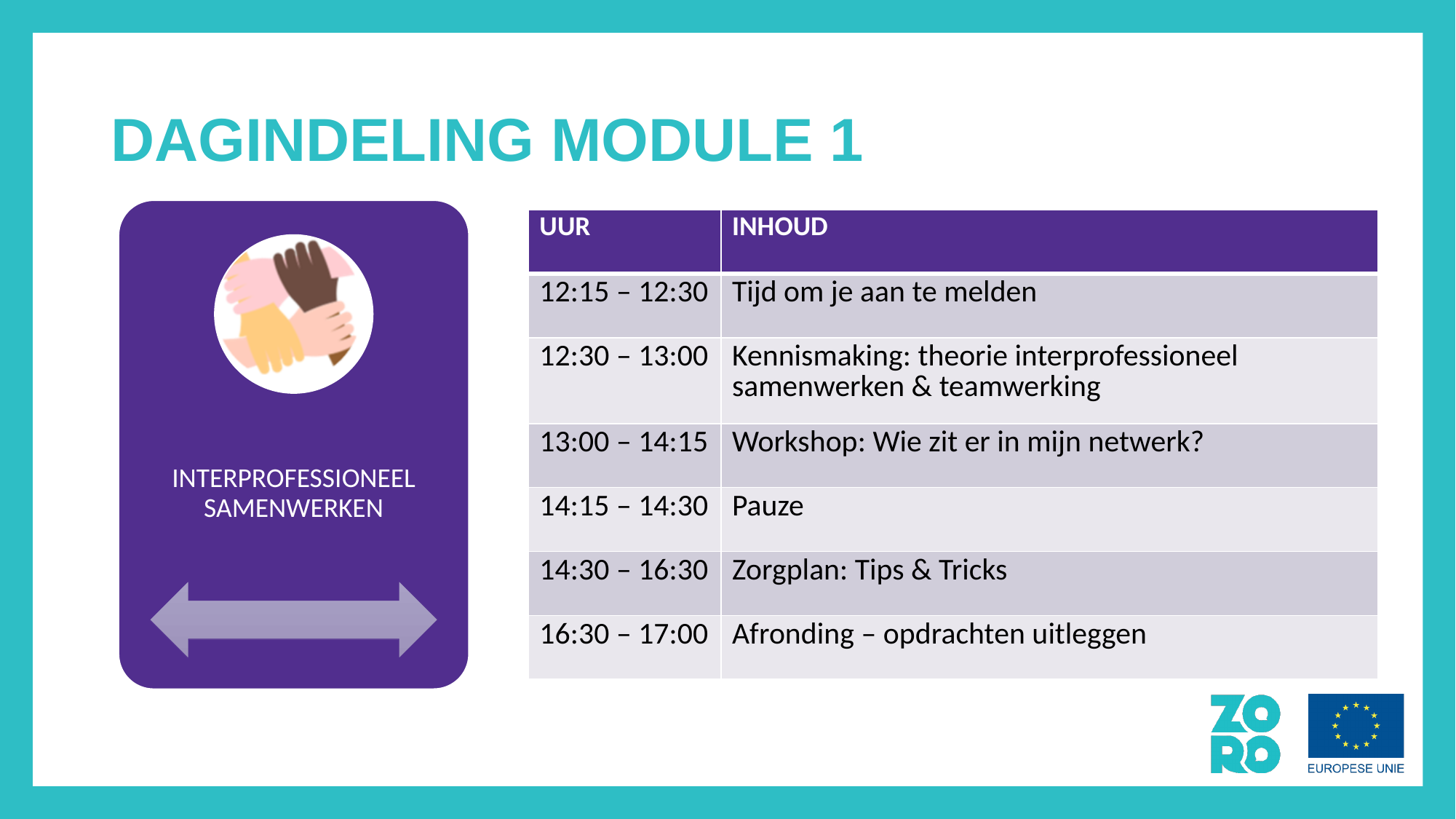

# DAGINDELING MODULE 1

INTERPROFESSIONEEL SAMENWERKEN
| UUR | INHOUD |
| --- | --- |
| 12:15 – 12:30 | Tijd om je aan te melden |
| 12:30 – 13:00 | Kennismaking: theorie interprofessioneel samenwerken & teamwerking |
| 13:00 – 14:15 | Workshop: Wie zit er in mijn netwerk? |
| 14:15 – 14:30 | Pauze |
| 14:30 – 16:30 | Zorgplan: Tips & Tricks |
| 16:30 – 17:00 | Afronding – opdrachten uitleggen |